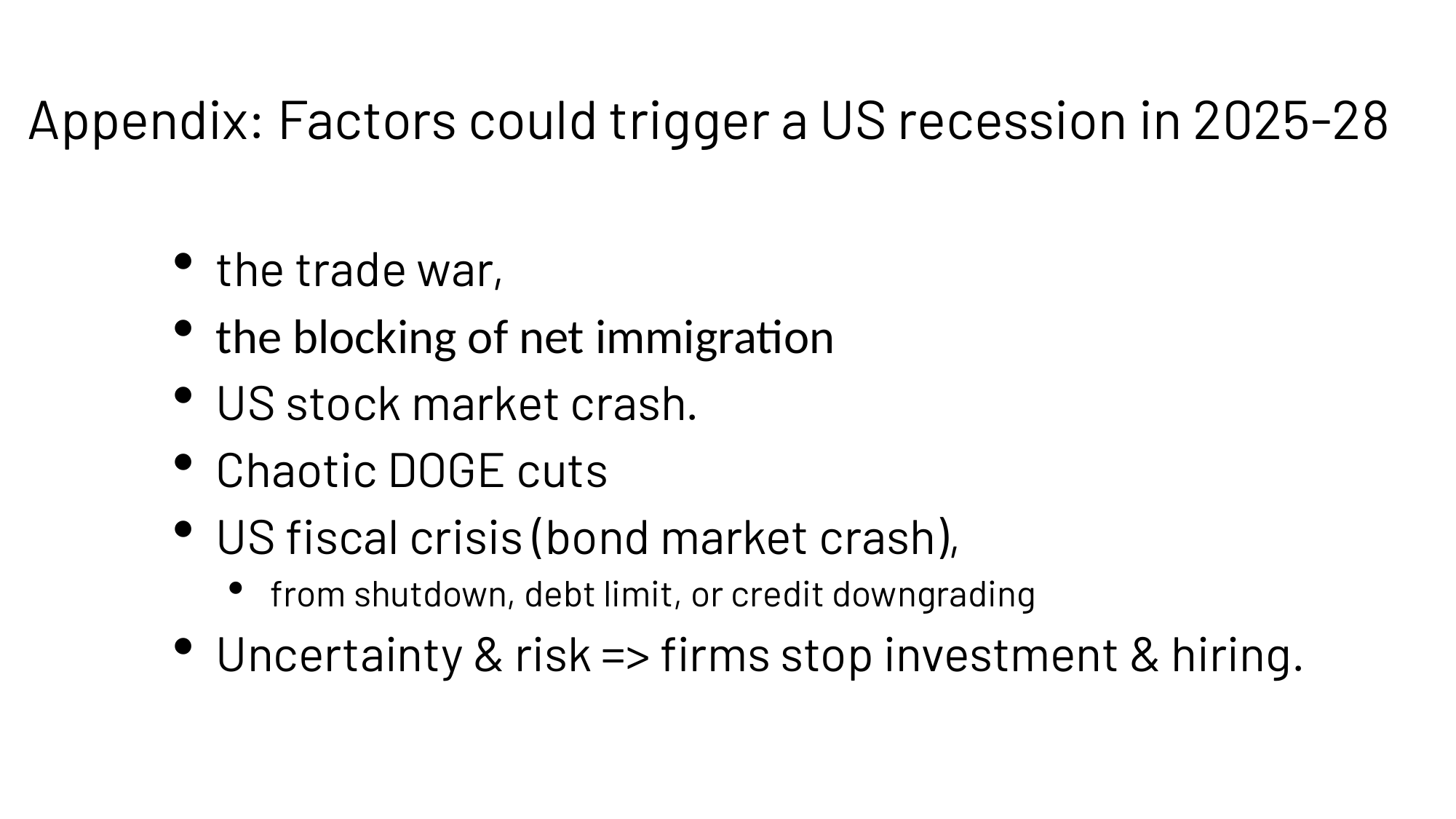

# Appendix: Factors could trigger a US recession in 2025-28
the trade war,
the blocking of net immigration
US stock market crash.
Chaotic DOGE cuts
US fiscal crisis (bond market crash),
from shutdown, debt limit, or credit downgrading
Uncertainty & risk => firms stop investment & hiring.